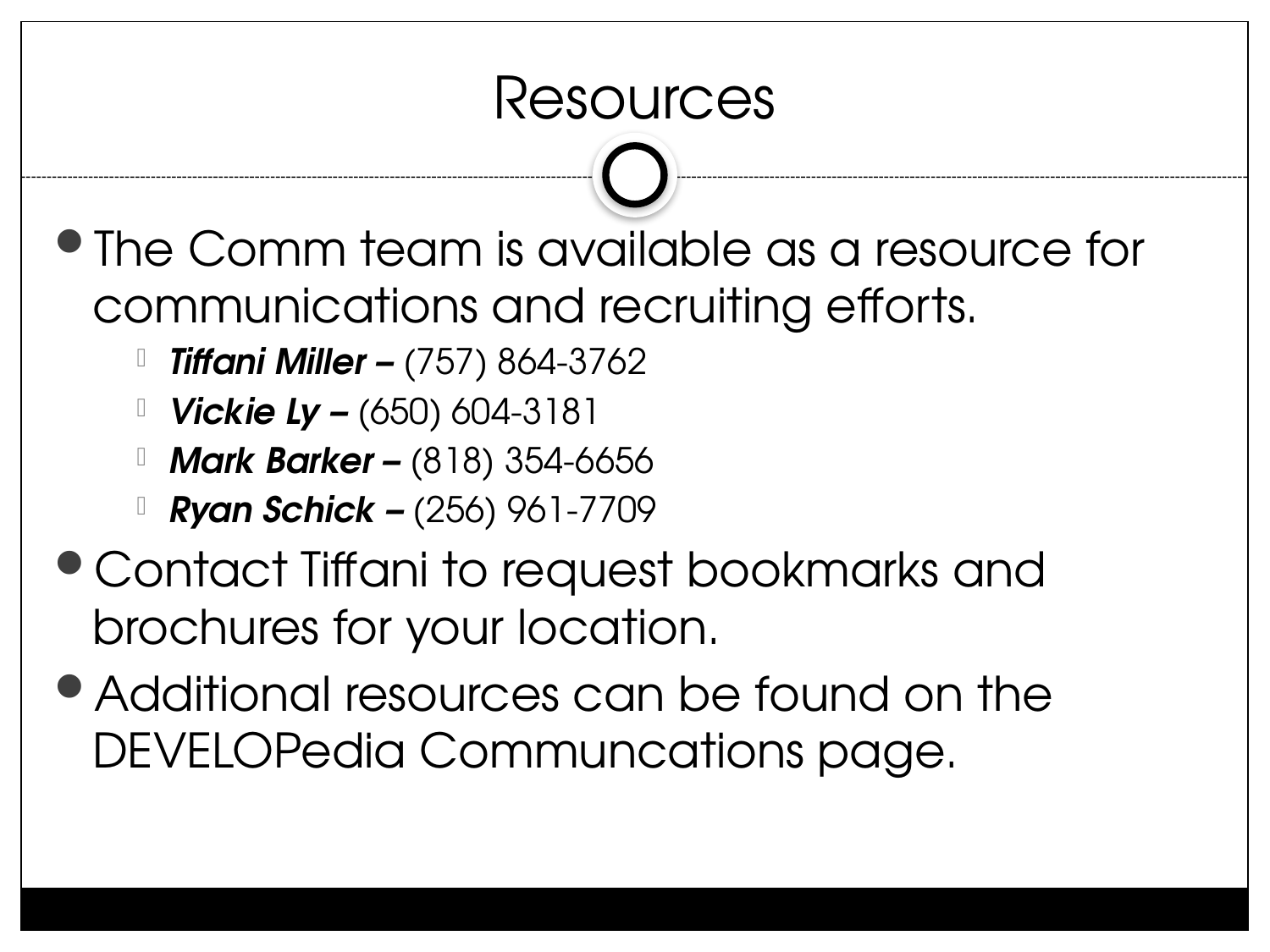

# Resources
The Comm team is available as a resource for communications and recruiting efforts.
Tiffani Miller – (757) 864-3762
Vickie Ly – (650) 604-3181
Mark Barker – (818) 354-6656
Ryan Schick – (256) 961-7709
Contact Tiffani to request bookmarks and brochures for your location.
Additional resources can be found on the DEVELOPedia Communcations page.